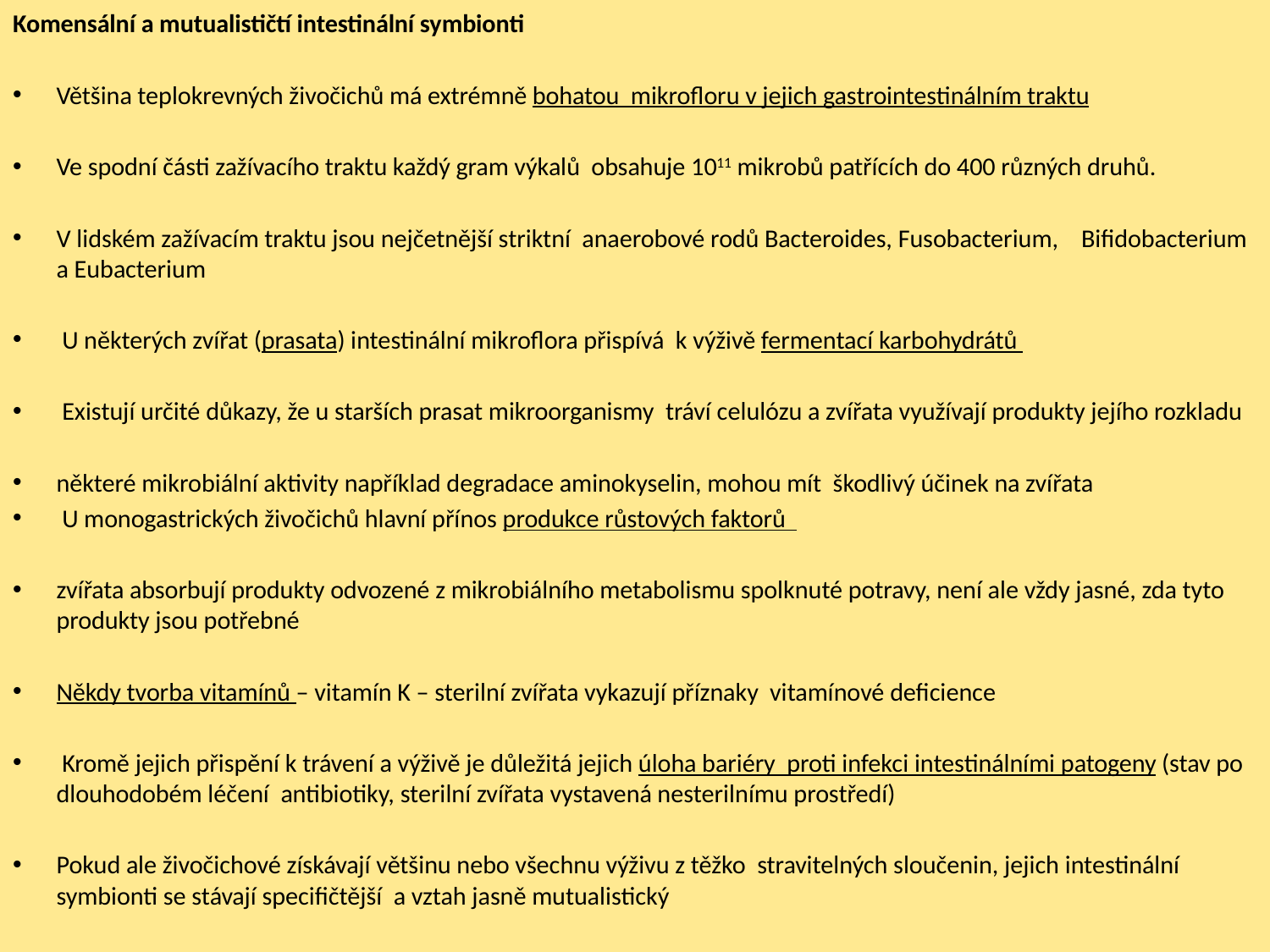

Komensální a mutualističtí intestinální symbionti

Většina teplokrevných živočichů má extrémně bohatou  mikrofloru v jejich gastrointestinálním traktu

Ve spodní části zažívacího traktu každý gram výkalů  obsahuje 1011 mikrobů patřících do 400 různých druhů.

V lidském zažívacím traktu jsou nejčetnější striktní  anaerobové rodů Bacteroides, Fusobacterium,    Bifidobacterium a Eubacterium

 U některých zvířat (prasata) intestinální mikroflora přispívá  k výživě fermentací karbohydrátů

 Existují určité důkazy, že u starších prasat mikroorganismy  tráví celulózu a zvířata využívají produkty jejího rozkladu

některé mikrobiální aktivity například degradace aminokyselin, mohou mít  škodlivý účinek na zvířata
 U monogastrických živočichů hlavní přínos produkce růstových faktorů

zvířata absorbují produkty odvozené z mikrobiálního metabolismu spolknuté potravy, není ale vždy jasné, zda tyto produkty jsou potřebné

Někdy tvorba vitamínů – vitamín K – sterilní zvířata vykazují příznaky  vitamínové deficience

 Kromě jejich přispění k trávení a výživě je důležitá jejich úloha bariéry  proti infekci intestinálními patogeny (stav po dlouhodobém léčení  antibiotiky, sterilní zvířata vystavená nesterilnímu prostředí)

Pokud ale živočichové získávají většinu nebo všechnu výživu z těžko  stravitelných sloučenin, jejich intestinální symbionti se stávají specifičtější  a vztah jasně mutualistický